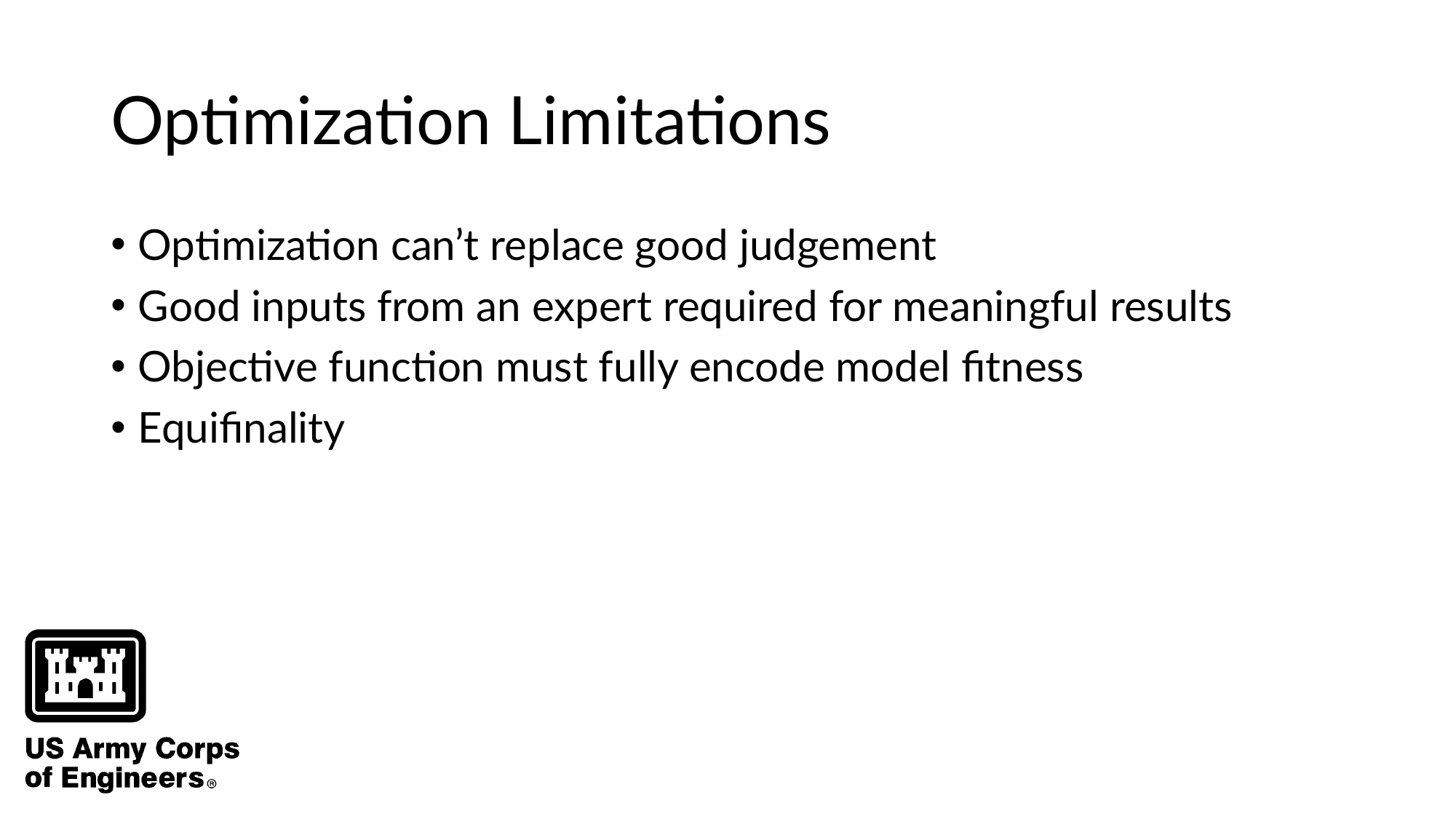

# Optimization Limitations
Optimization can’t replace good judgement
Good inputs from an expert required for meaningful results
Objective function must fully encode model fitness
Equifinality